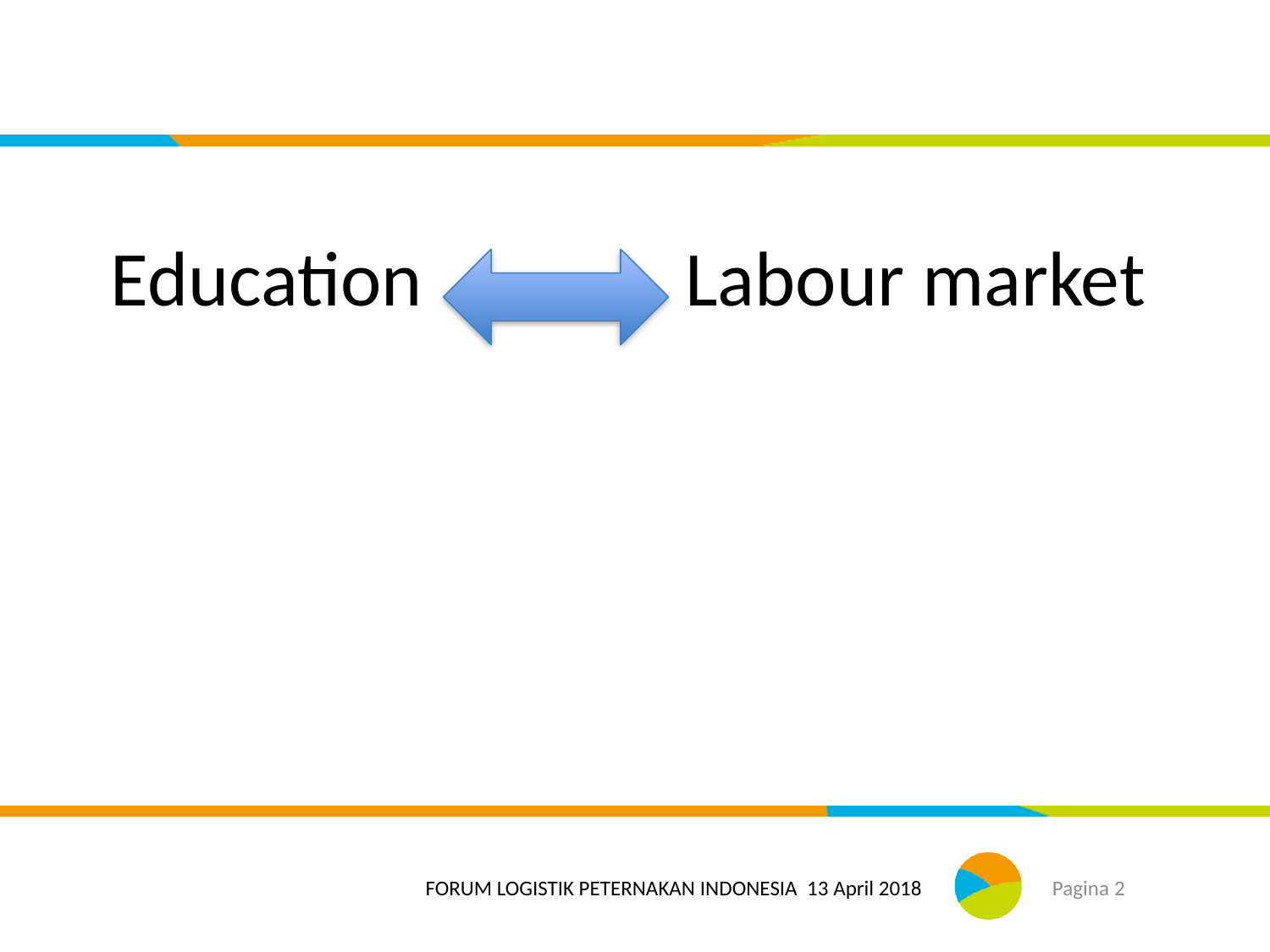

#
Education               Labour market

FORUM LOGISTIK PETERNAKAN INDONESIA  13 April 2018
Pagina 2